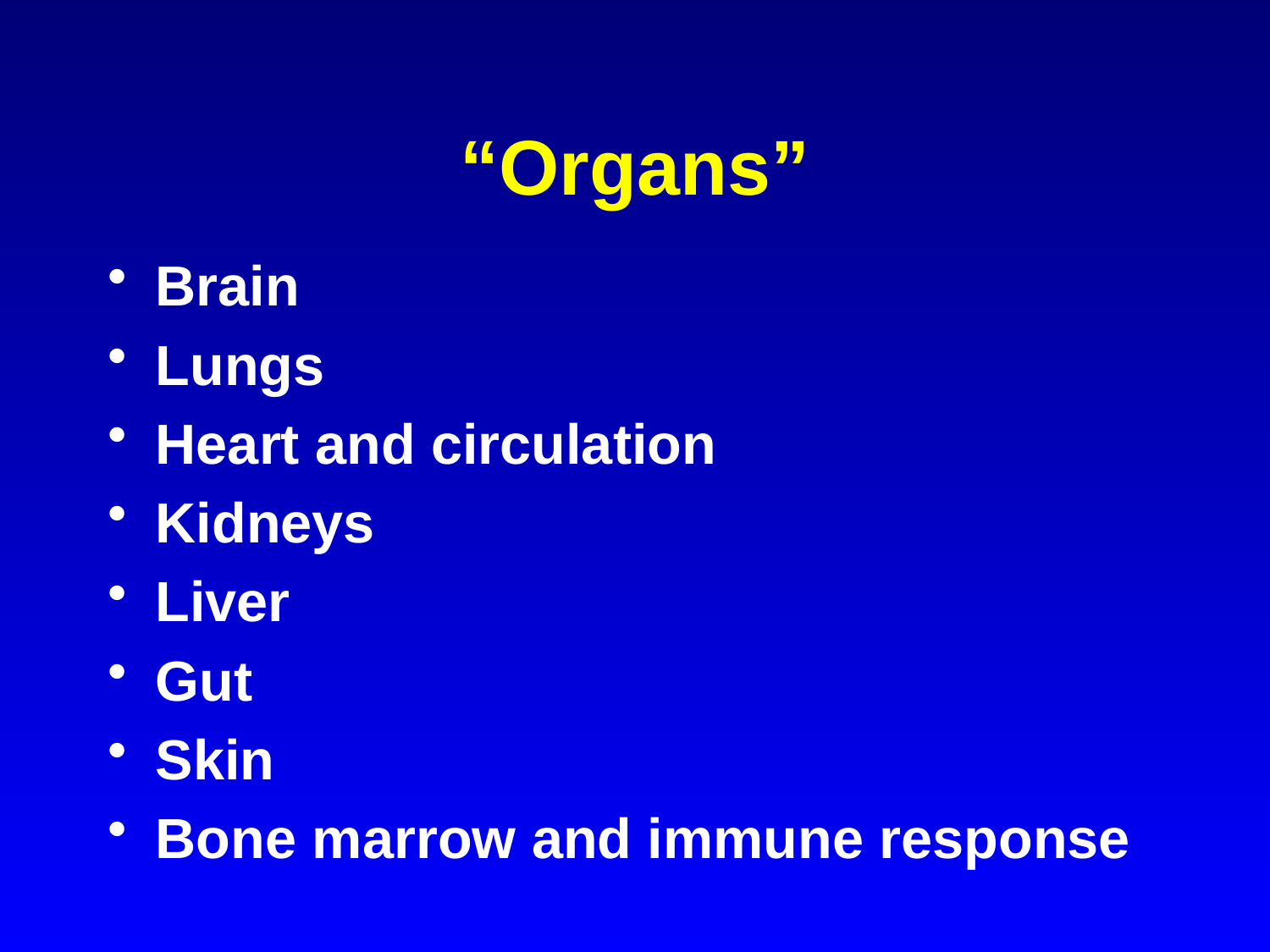

# “Organs”
Brain
Lungs
Heart and circulation
Kidneys
Liver
Gut
Skin
Bone marrow and immune response